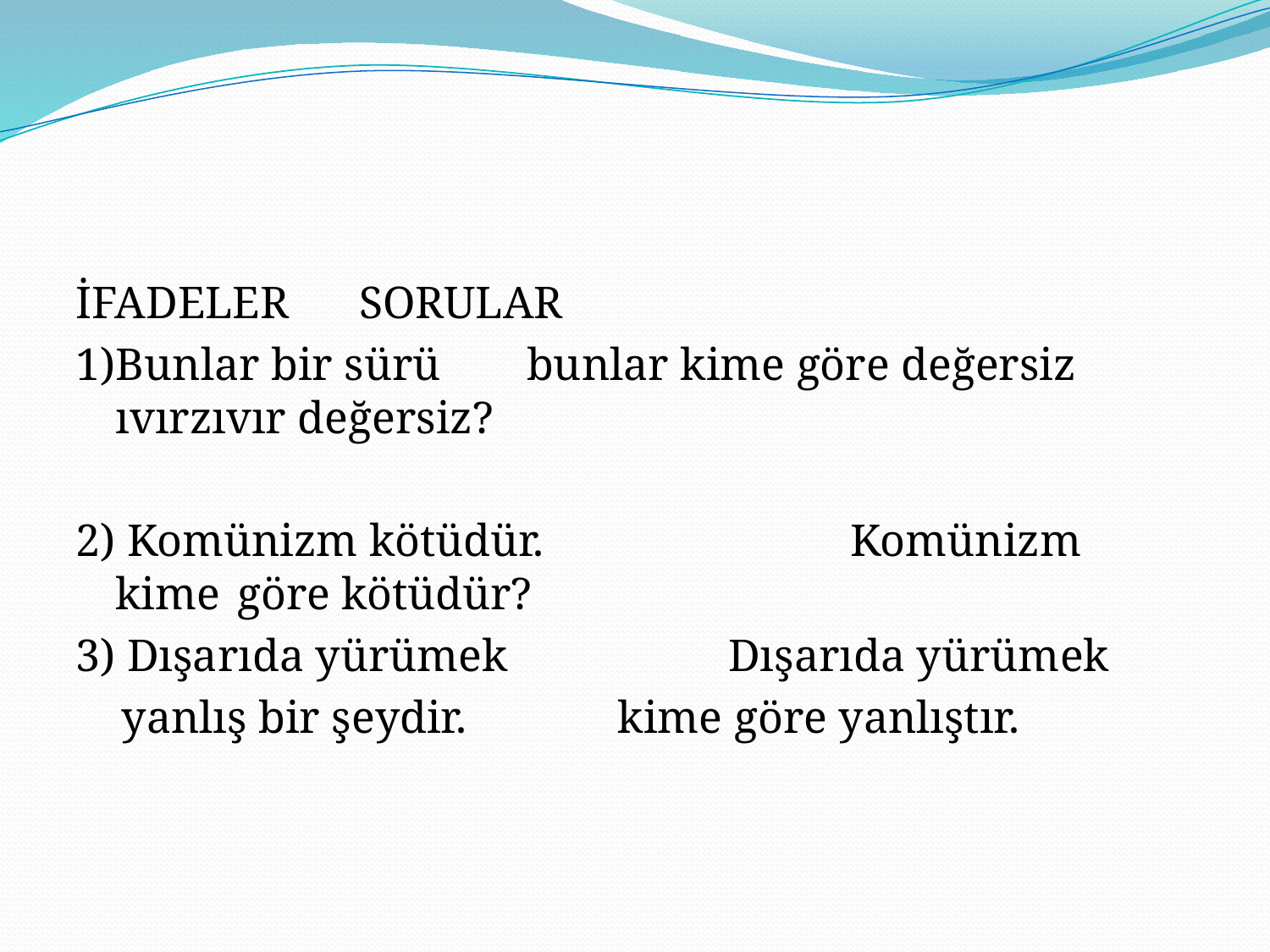

#
İFADELER						SORULAR
1)Bunlar bir sürü		    bunlar kime göre değersiz ıvırzıvır değersiz?

2) Komünizm kötüdür.      	           Komünizm kime 						göre kötüdür?
3) Dışarıda yürümek 	           Dışarıda yürümek
    yanlış bir şeydir. 		            kime göre yanlıştır.